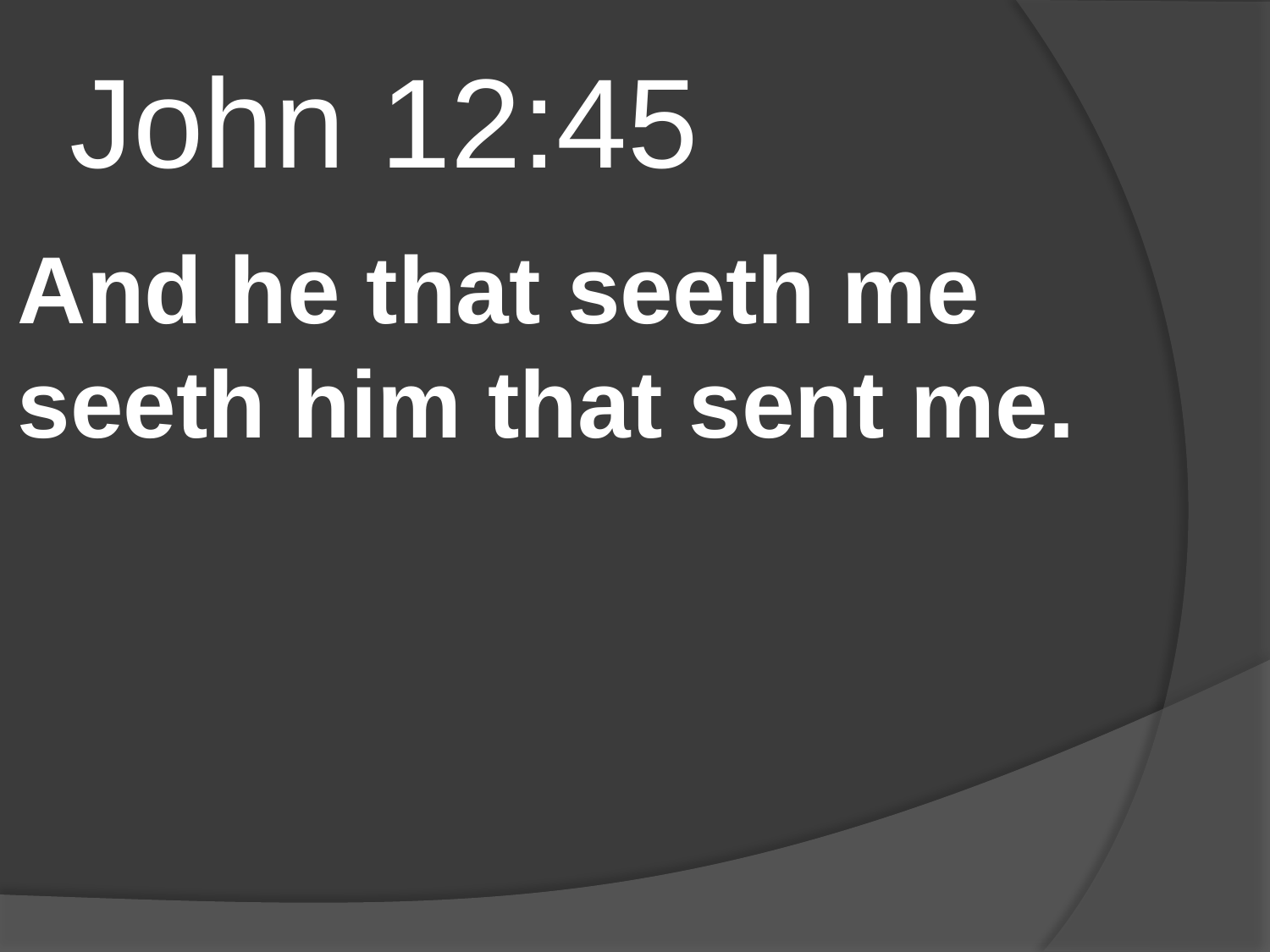

# John 12:45
And he that seeth me seeth him that sent me.